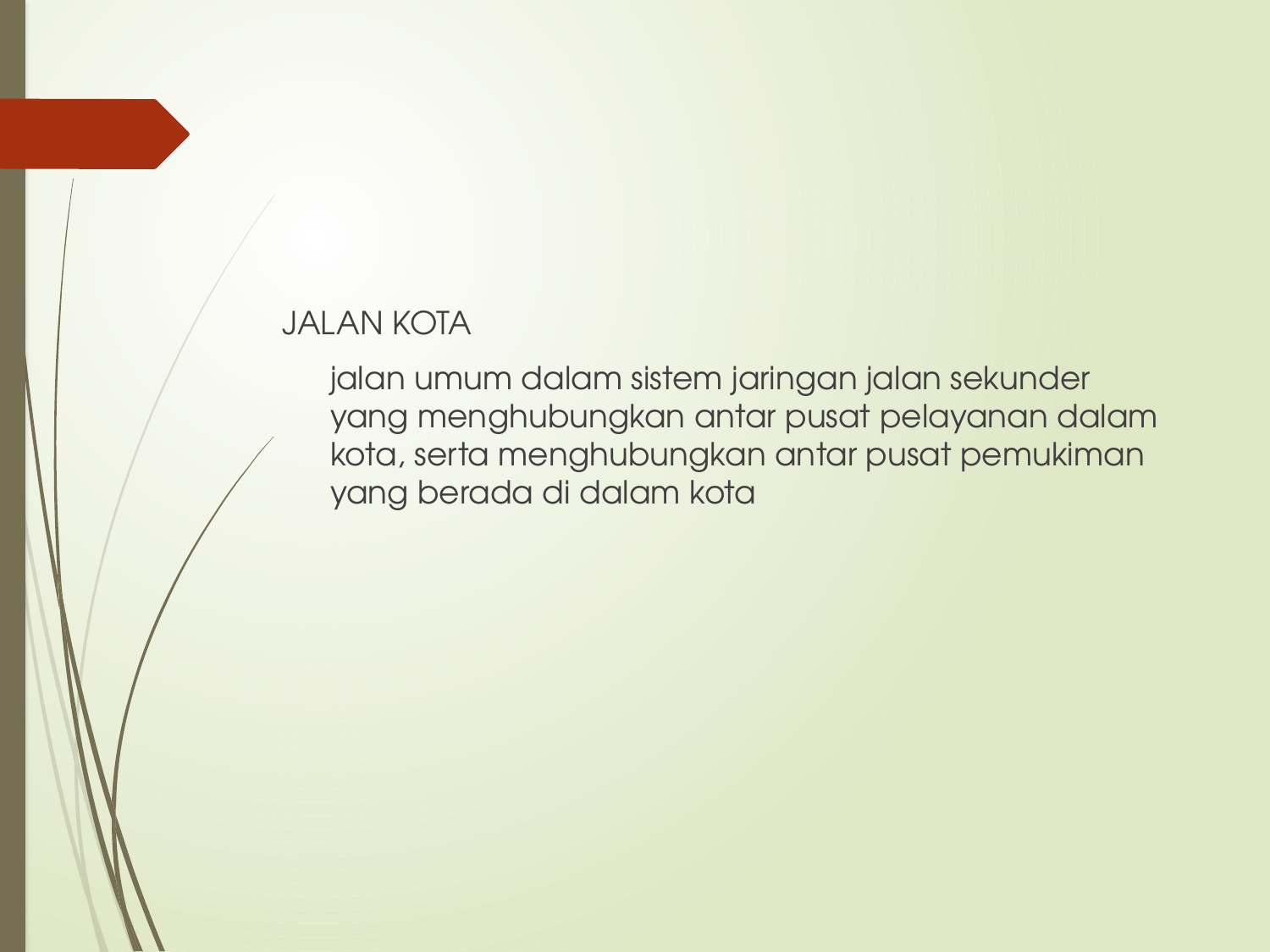

JALAN KOTA
	jalan umum dalam sistem jaringan jalan sekunder yang menghubungkan antar pusat pelayanan dalam kota, serta menghubungkan antar pusat pemukiman yang berada di dalam kota